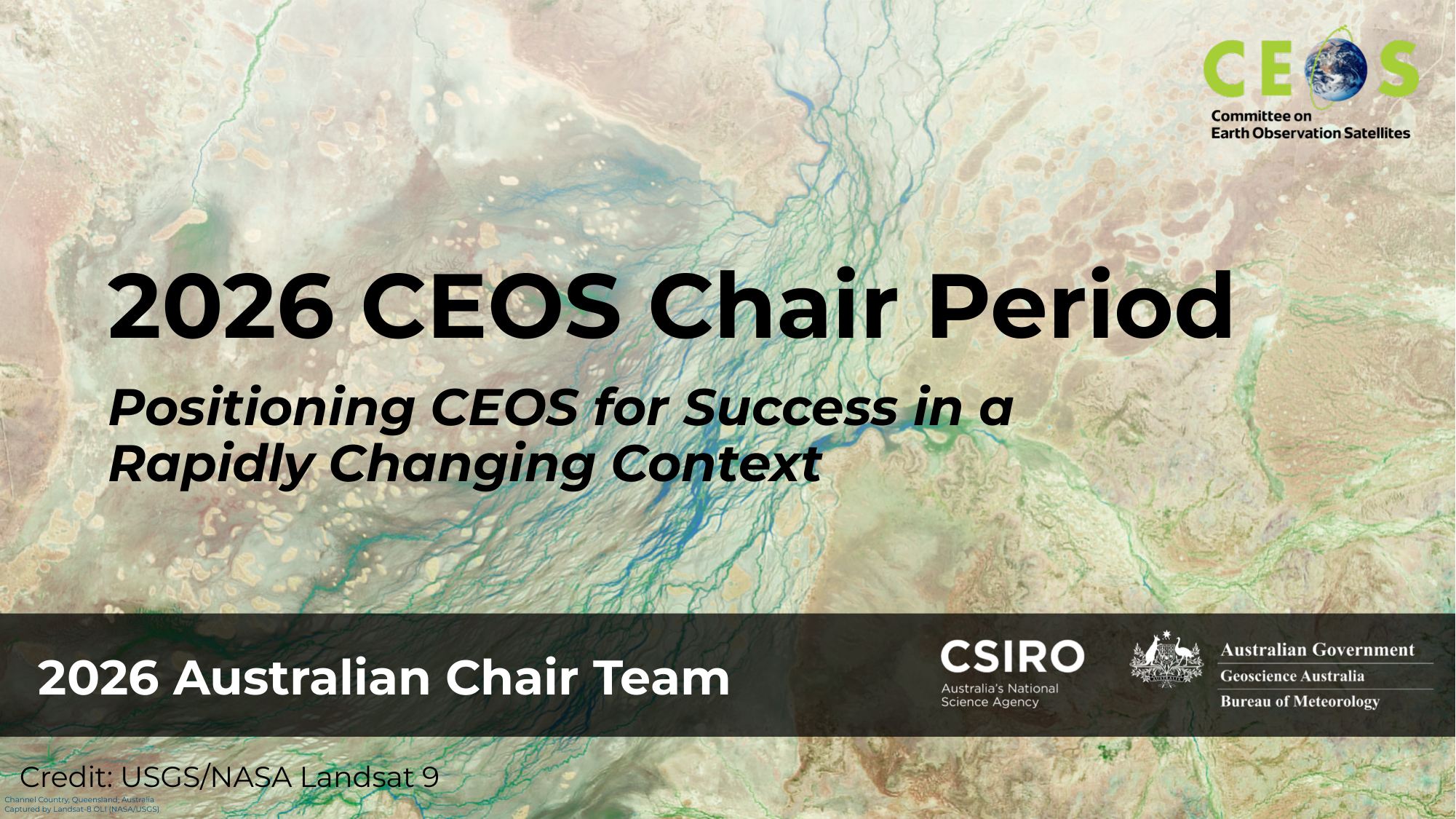

2026 CEOS Chair Period
# Positioning CEOS for Success in a Rapidly Changing Context
Credit: USGS/NASA Landsat 9